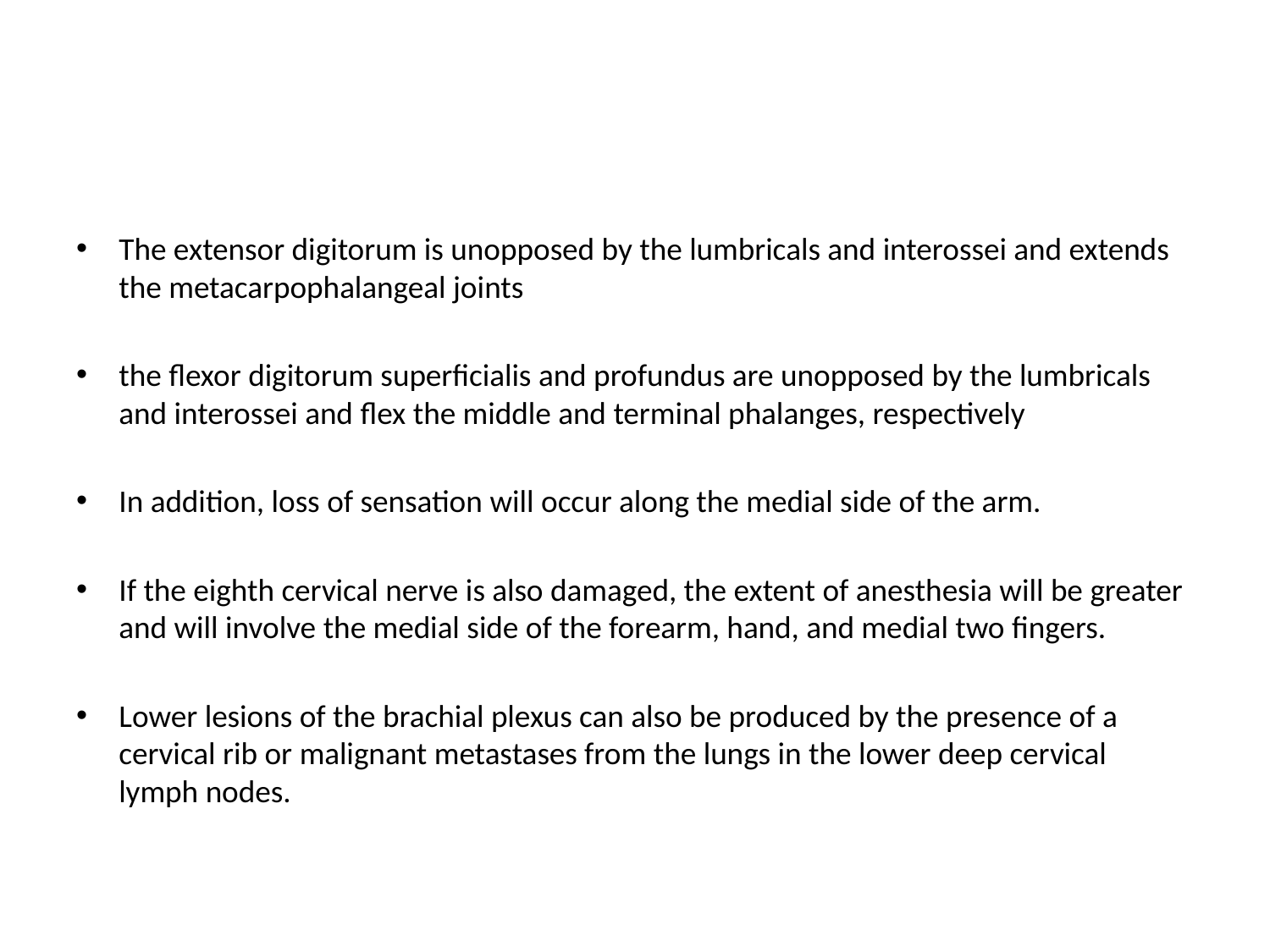

#
The extensor digitorum is unopposed by the lumbricals and interossei and extends the metacarpophalangeal joints

the flexor digitorum superficialis and profundus are unopposed by the lumbricals and interossei and flex the middle and terminal phalanges, respectively

In addition, loss of sensation will occur along the medial side of the arm.

If the eighth cervical nerve is also damaged, the extent of anesthesia will be greater and will involve the medial side of the forearm, hand, and medial two fingers.

Lower lesions of the brachial plexus can also be produced by the presence of a cervical rib or malignant metastases from the lungs in the lower deep cervical lymph nodes.